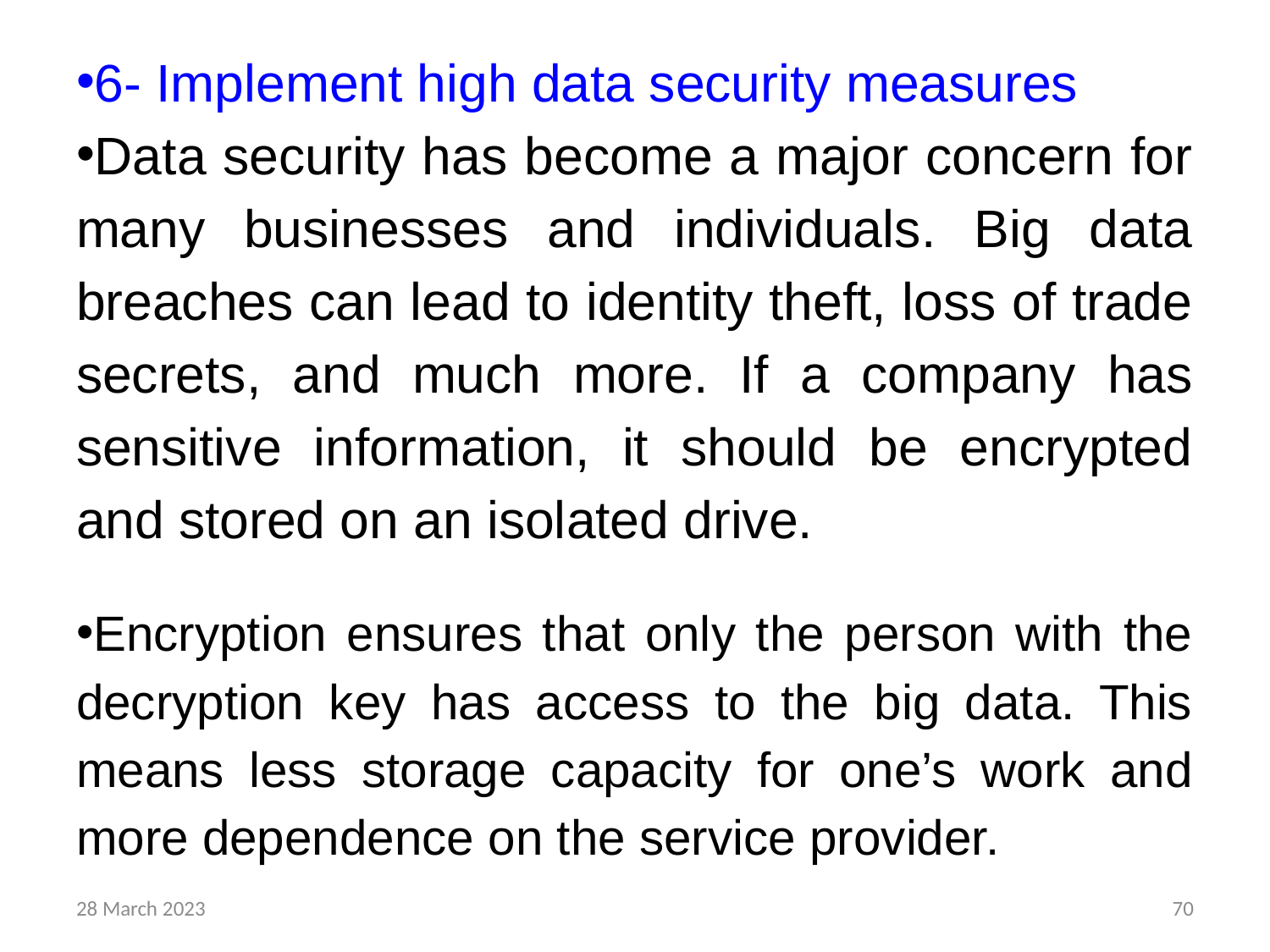

6- Implement high data security measures
Data security has become a major concern for many businesses and individuals. Big data breaches can lead to identity theft, loss of trade secrets, and much more. If a company has sensitive information, it should be encrypted and stored on an isolated drive.

Encryption ensures that only the person with the decryption key has access to the big data. This means less storage capacity for one’s work and more dependence on the service provider.

28 March 2023
70